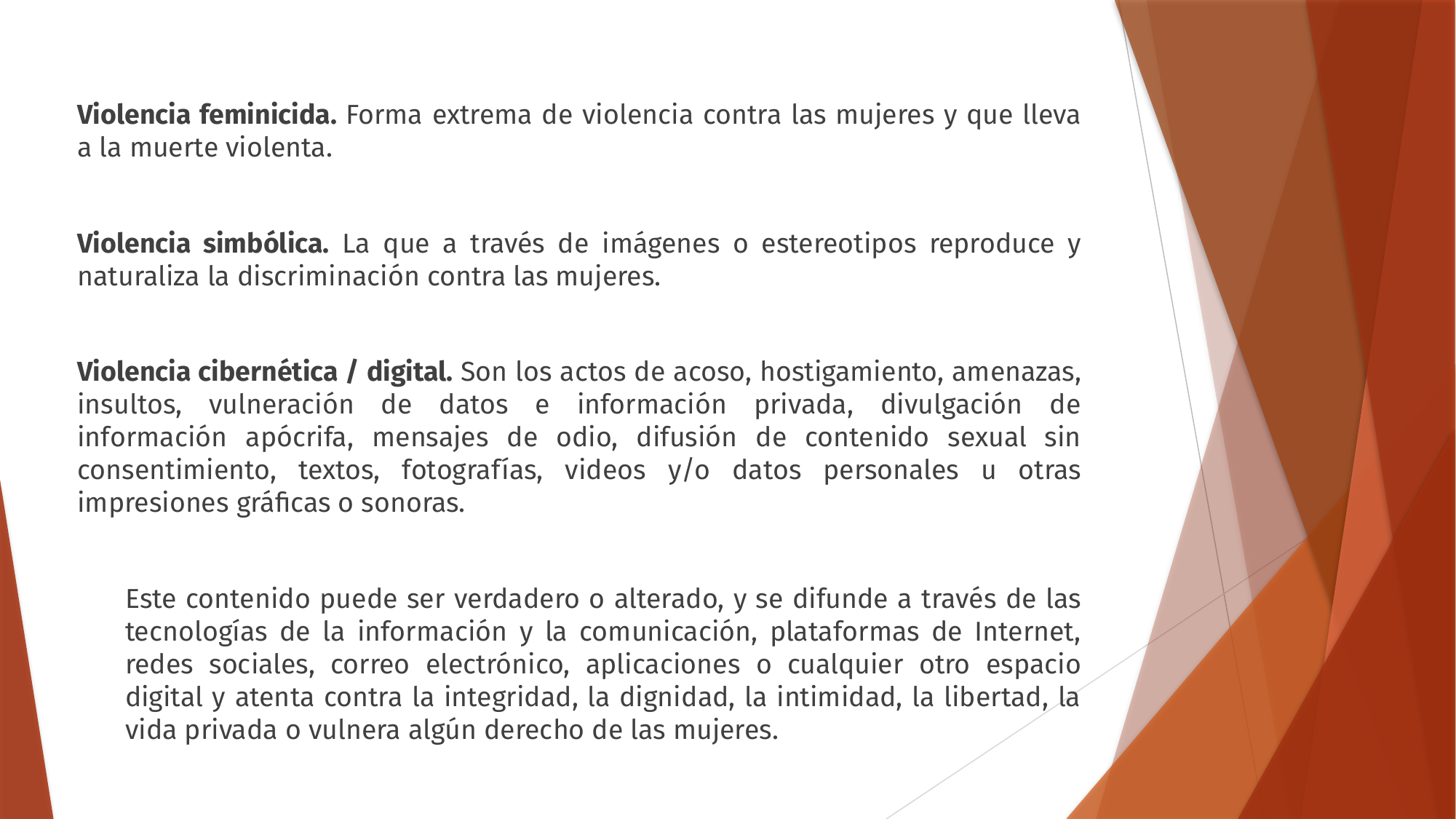

Violencia feminicida. Forma extrema de violencia contra las mujeres y que lleva a la muerte violenta.

Violencia simbólica. La que a través de imágenes o estereotipos reproduce y naturaliza la discriminación contra las mujeres.

Violencia cibernética / digital. Son los actos de acoso, hostigamiento, amenazas, insultos, vulneración de datos e información privada, divulgación de información apócrifa, mensajes de odio, difusión de contenido sexual sin consentimiento, textos, fotografías, videos y/o datos personales u otras impresiones gráficas o sonoras.

Este contenido puede ser verdadero o alterado, y se difunde a través de las tecnologías de la información y la comunicación, plataformas de Internet, redes sociales, correo electrónico, aplicaciones o cualquier otro espacio digital y atenta contra la integridad, la dignidad, la intimidad, la libertad, la vida privada o vulnera algún derecho de las mujeres.